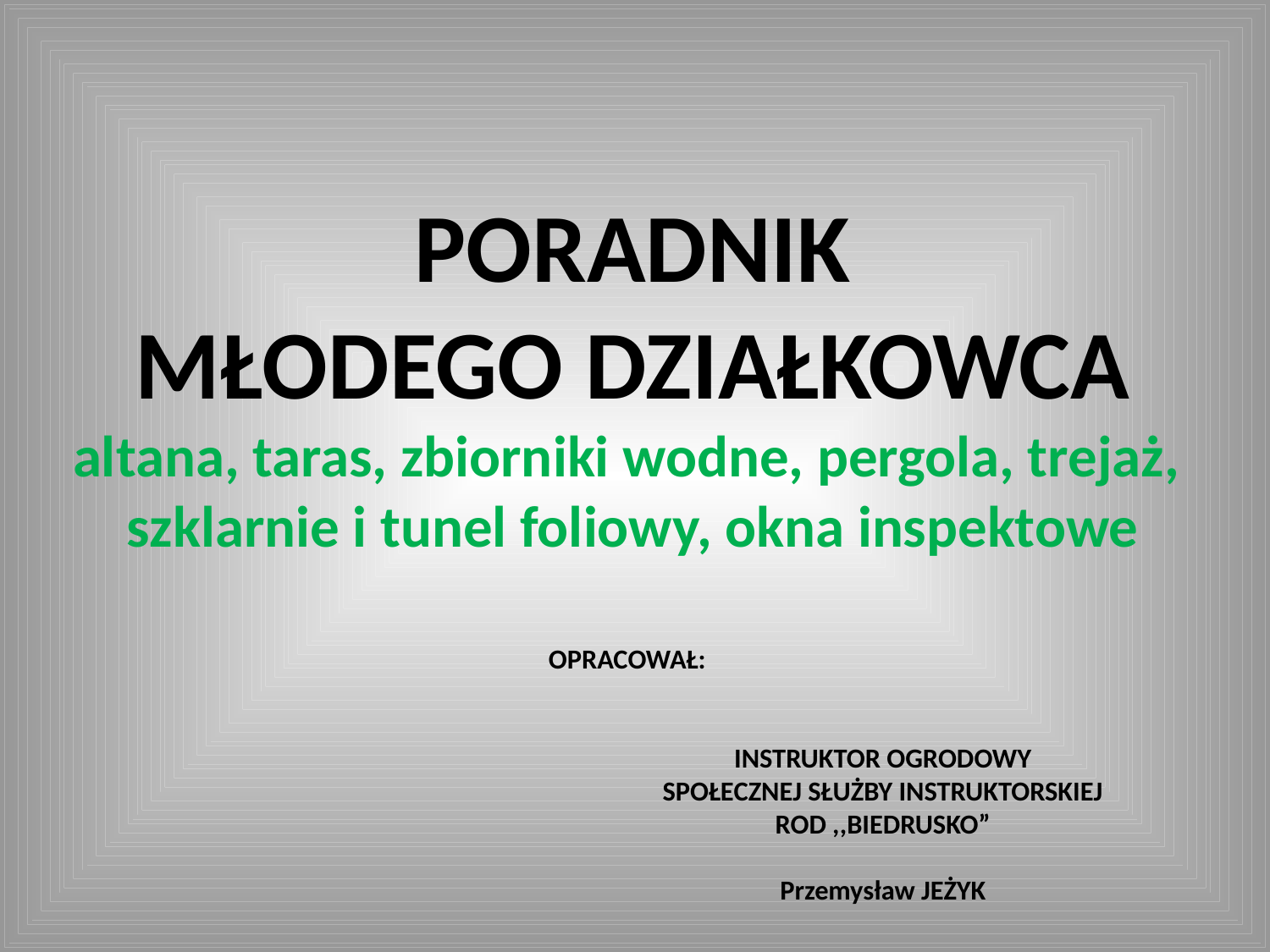

PORADNIK
MŁODEGO DZIAŁKOWCA
altana, taras, zbiorniki wodne, pergola, trejaż,
szklarnie i tunel foliowy, okna inspektowe

OPRACOWAŁ:

INSTRUKTOR OGRODOWY
SPOŁECZNEJ SŁUŻBY INSTRUKTORSKIEJ
ROD ,,BIEDRUSKO”

Przemysław JEŻYK